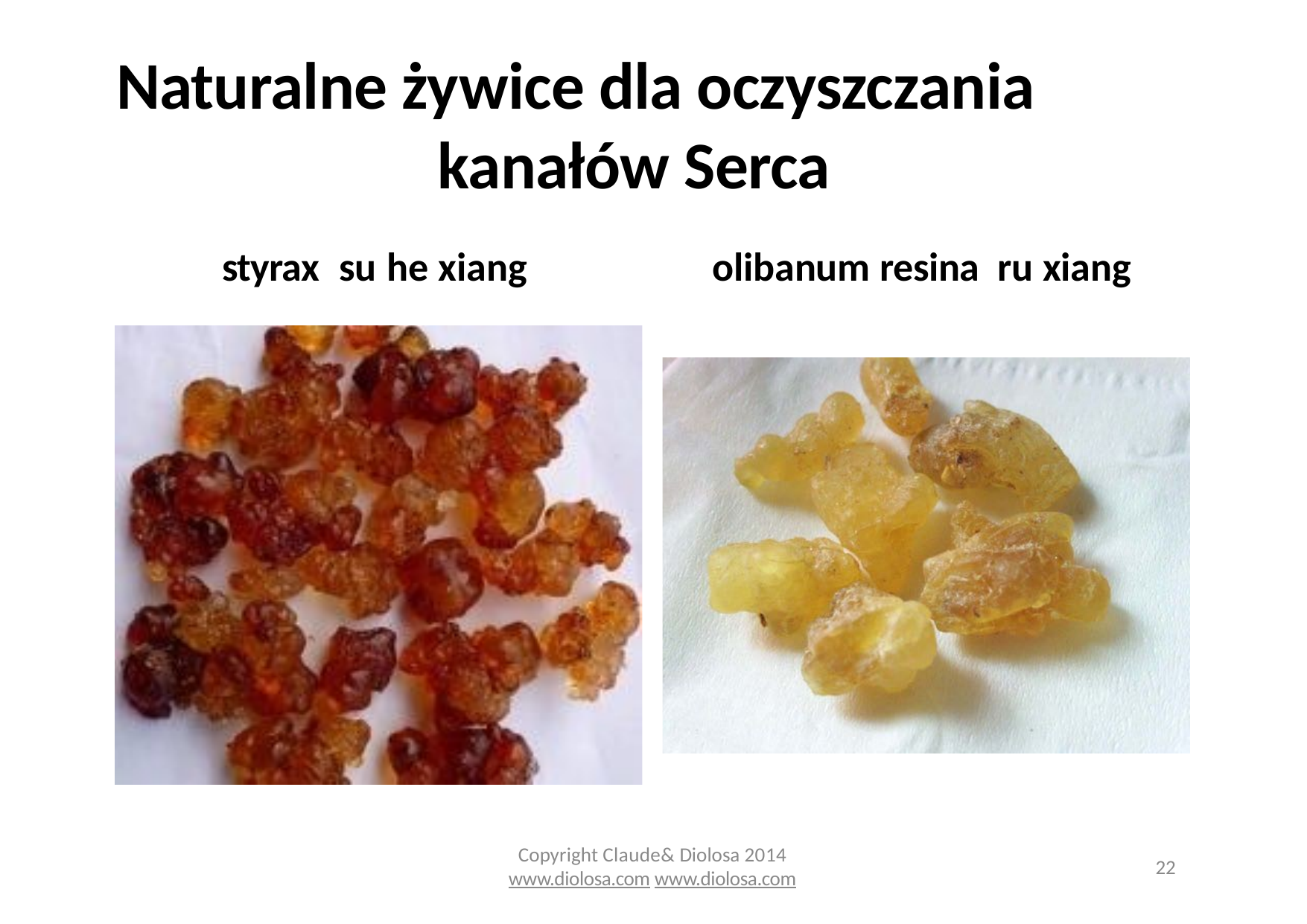

Naturalne żywice dla oczyszczania kanałów Serca
styrax   su he xiang	olibanum resina  ru xiang

Copyright Claude& Diolosa 2014
www.diolosa.com www.diolosa.com
22